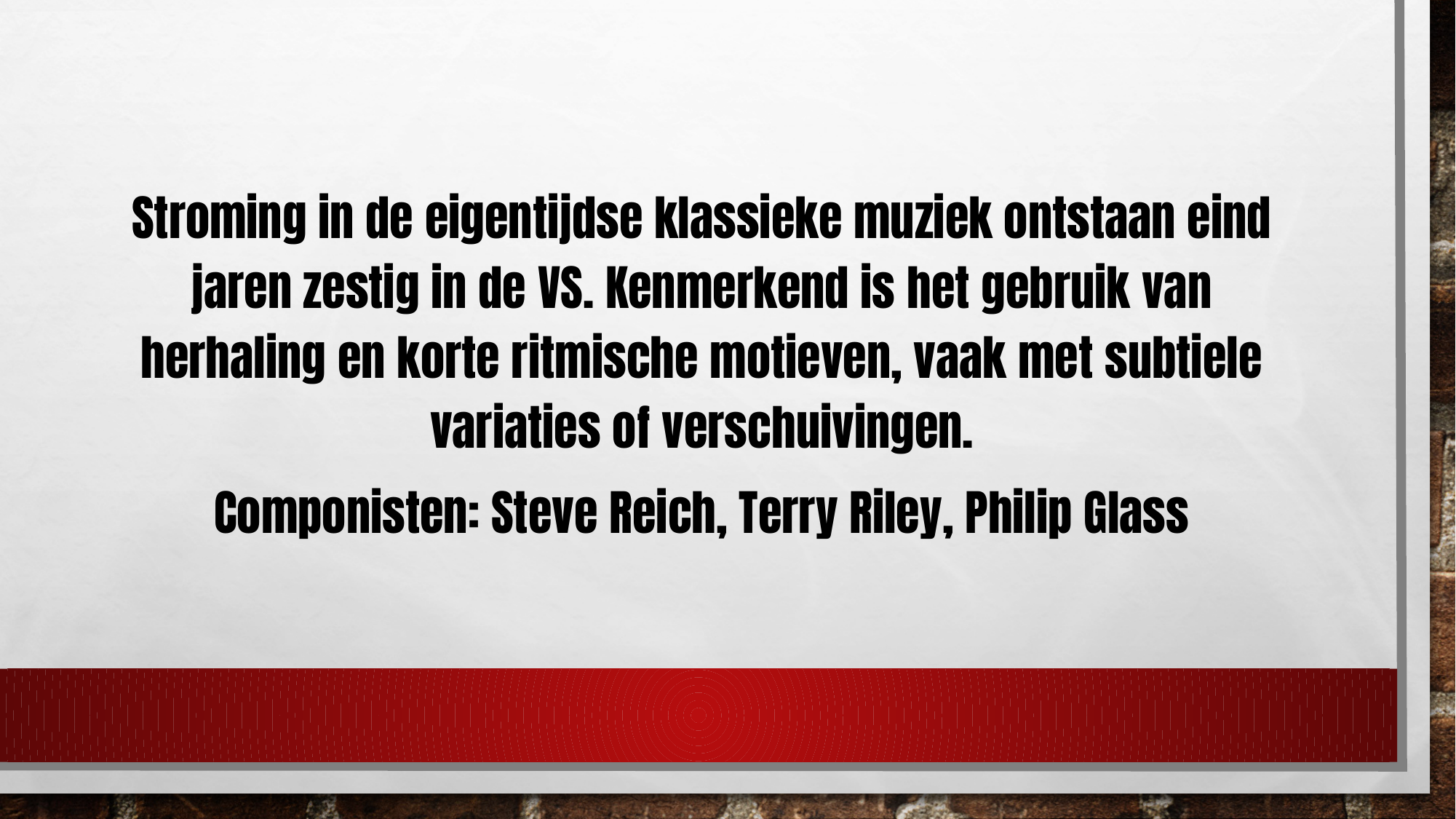

Stroming in de eigentijdse klassieke muziek ontstaan eind jaren zestig in de VS. Kenmerkend is het gebruik van herhaling en korte ritmische motieven, vaak met subtiele variaties of verschuivingen.
Componisten: Steve Reich, Terry Riley, Philip Glass